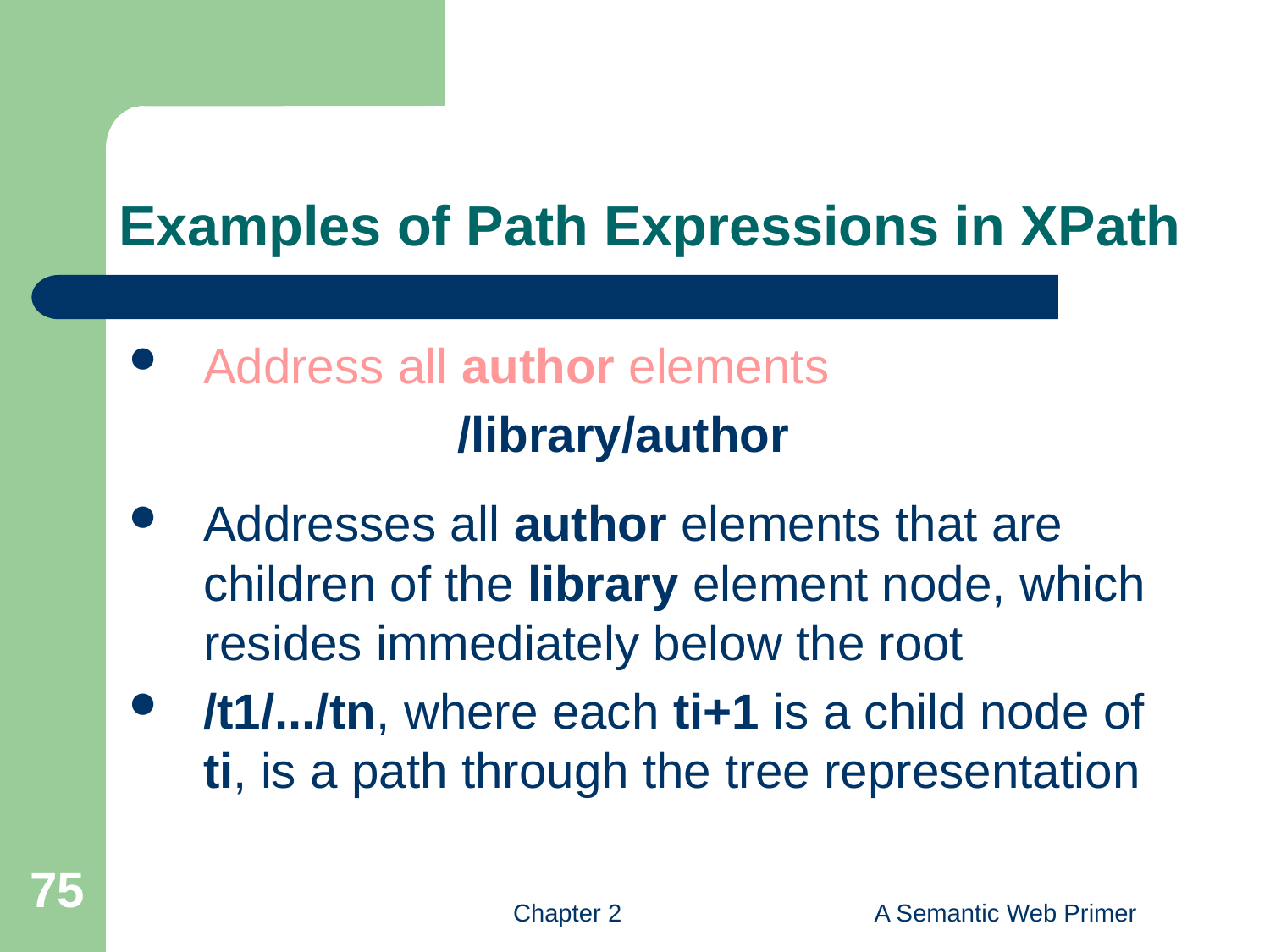

# Examples of Path Expressions in XPath
Address all author elements
			/library/author
Addresses all author elements that are children of the library element node, which resides immediately below the root
/t1/.../tn, where each ti+1 is a child node of ti, is a path through the tree representation
75
Chapter 2
A Semantic Web Primer